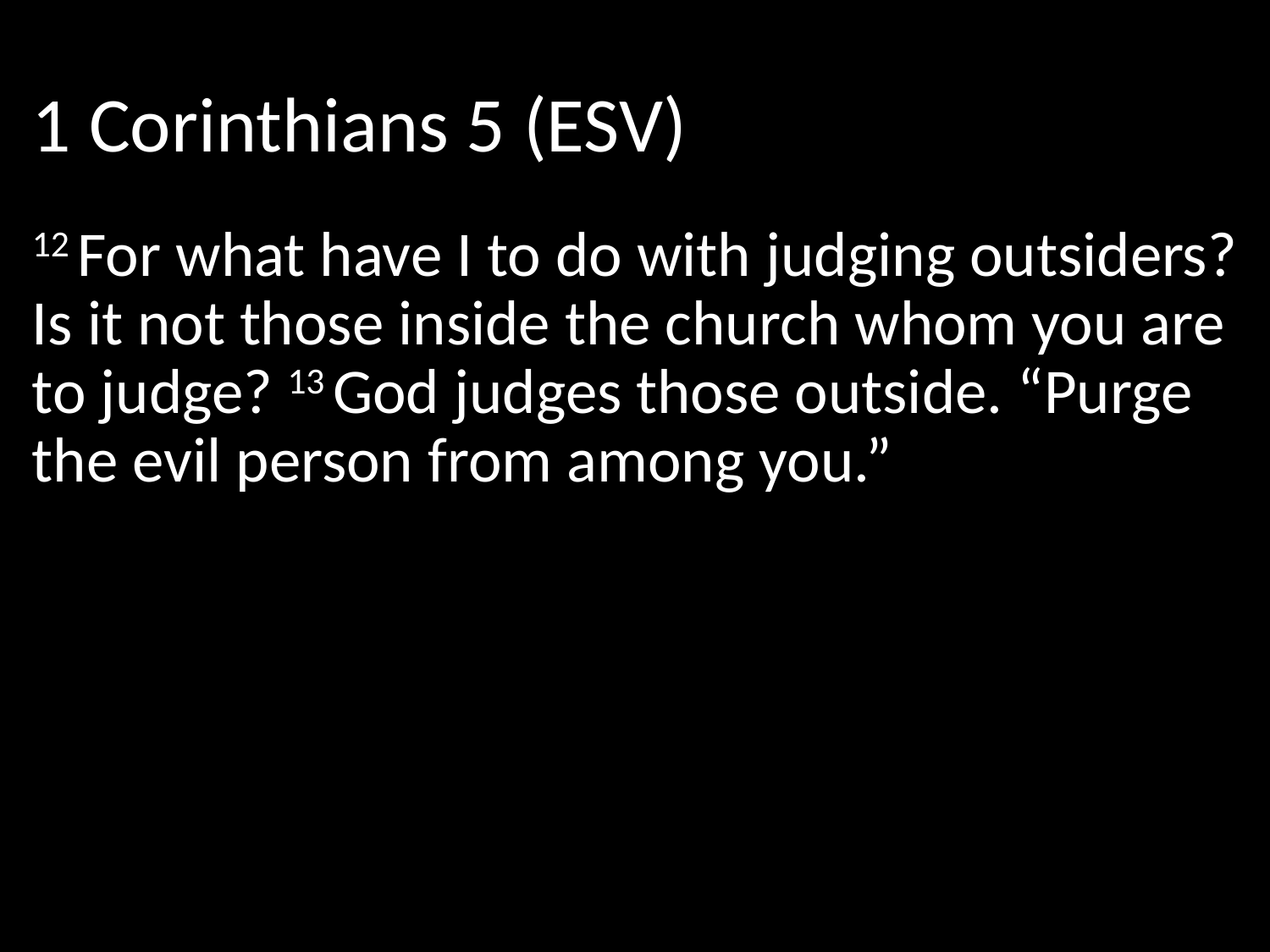

# 1 Corinthians 5 (ESV)
12 For what have I to do with judging outsiders? Is it not those inside the church whom you are to judge? 13 God judges those outside. “Purge the evil person from among you.”